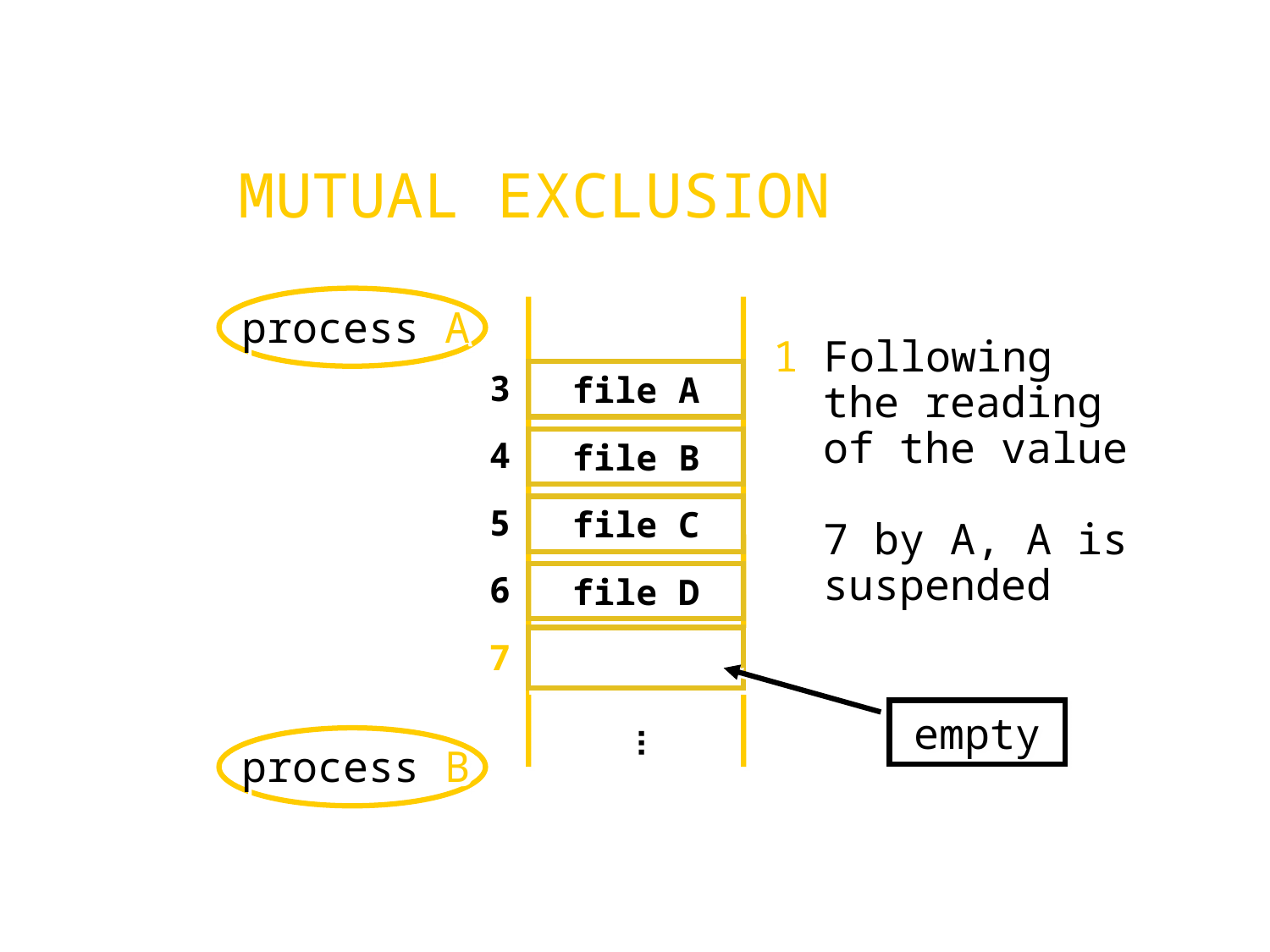

MUTUAL EXCLUSION

process A

1 Following the reading
of the value
7 by A, A is suspended
file A
3
file B
4
file C
5
file D
6

7
empty
...

process B